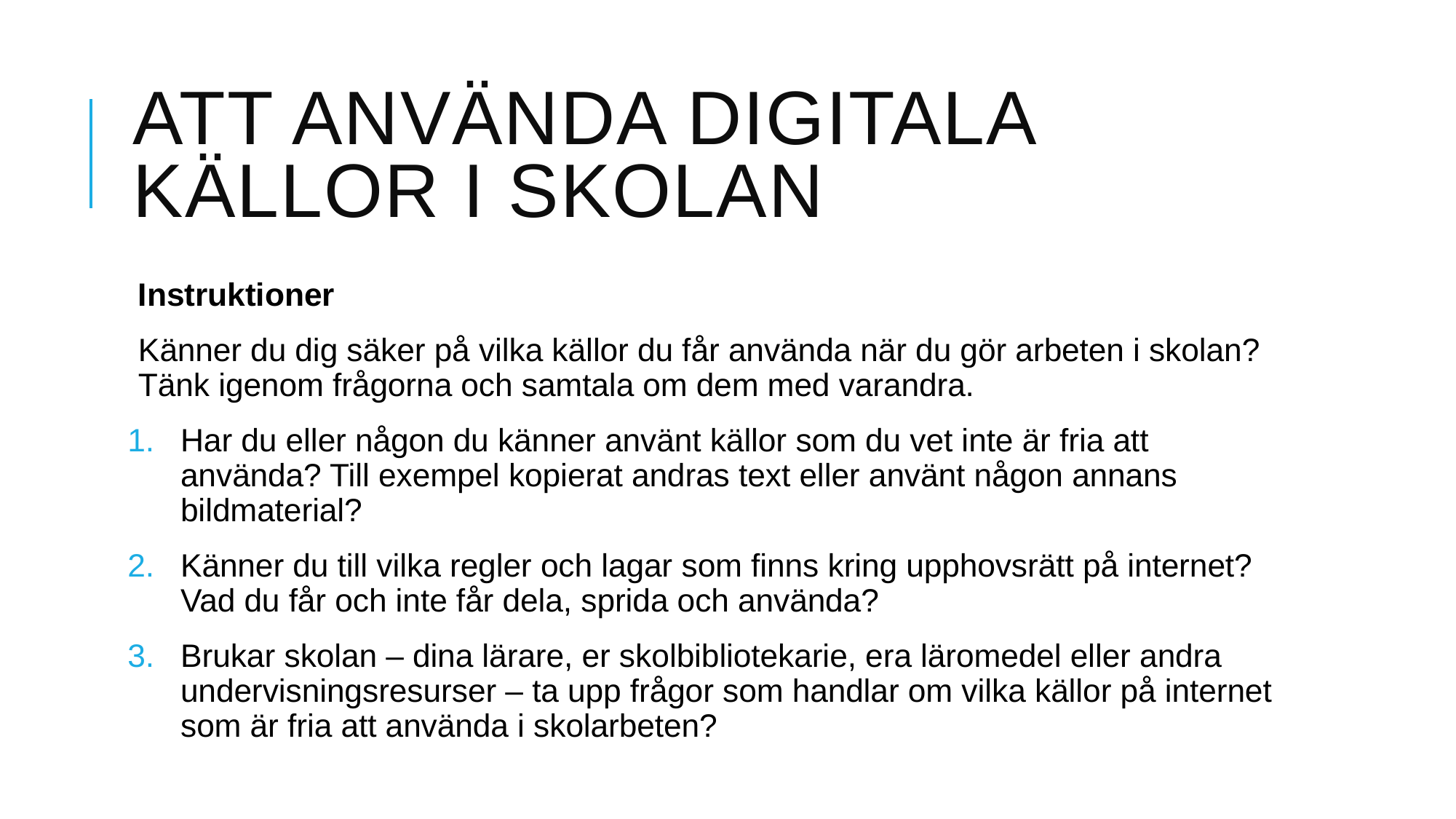

# Att använda digitala källor i skolan
Instruktioner
Känner du dig säker på vilka källor du får använda när du gör arbeten i skolan? Tänk igenom frågorna och samtala om dem med varandra.
Har du eller någon du känner använt källor som du vet inte är fria att använda? Till exempel kopierat andras text eller använt någon annans bildmaterial?
Känner du till vilka regler och lagar som finns kring upphovsrätt på internet? Vad du får och inte får dela, sprida och använda?
Brukar skolan – dina lärare, er skolbibliotekarie, era läromedel eller andra undervisningsresurser – ta upp frågor som handlar om vilka källor på internet som är fria att använda i skolarbeten?